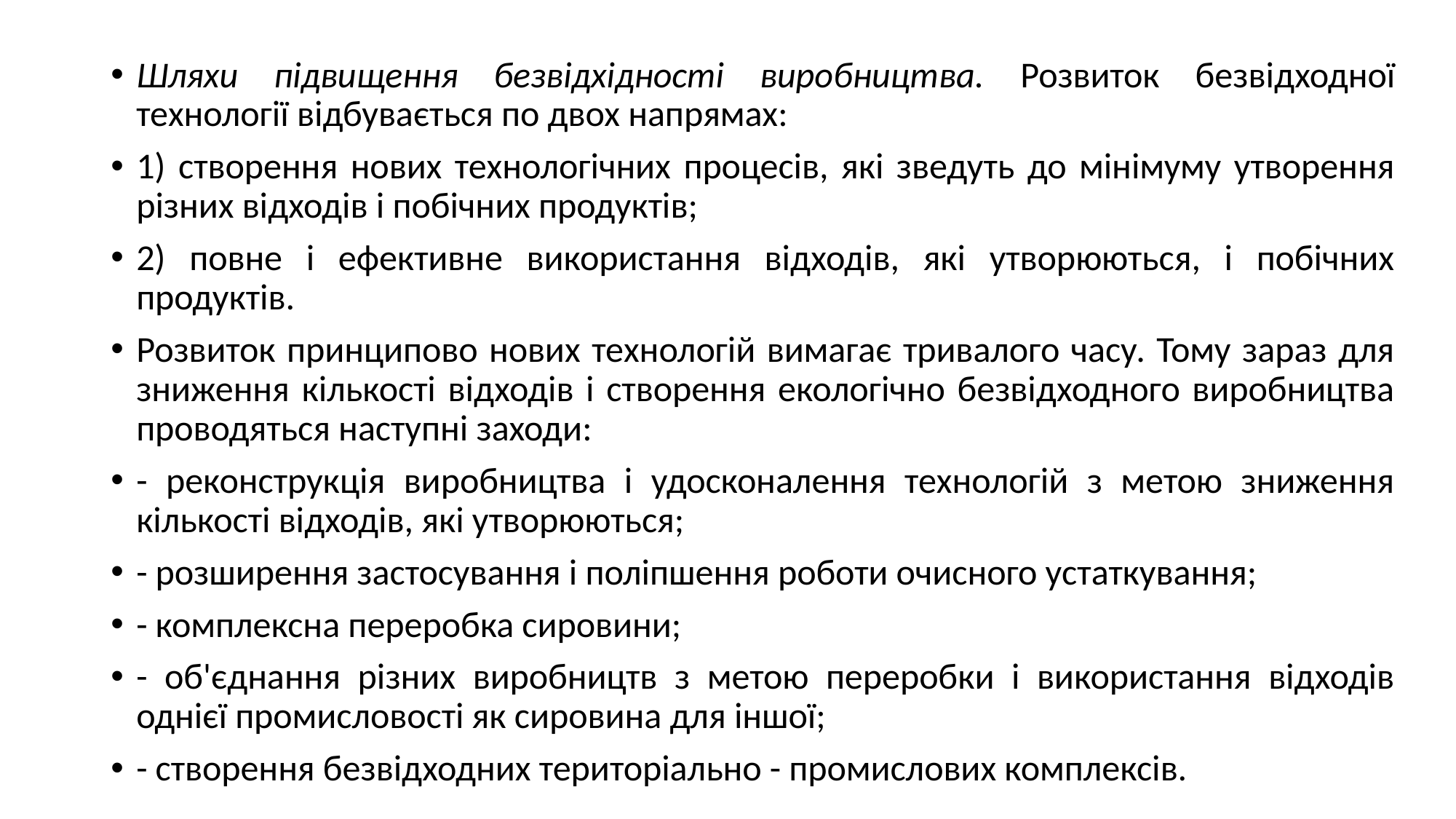

Шляхи підвищення безвідхідності виробництва. Розвиток безвідходної технології відбувається по двох напрямах:
1) створення нових технологічних процесів, які зведуть до мінімуму утворення різних відходів і побічних продуктів;
2) повне і ефективне використання відходів, які утворюються, і побічних продуктів.
Розвиток принципово нових технологій вимагає тривалого часу. Тому зараз для зниження кількості відходів і створення екологічно безвідходного виробництва проводяться наступні заходи:
- реконструкція виробництва і удосконалення технологій з метою зниження кількості відходів, які утворюються;
- розширення застосування і поліпшення роботи очисного устаткування;
- комплексна переробка сировини;
- об'єднання різних виробництв з метою переробки і використання відходів однієї промисловості як сировина для іншої;
- створення безвідходних територіально - промислових комплексів.